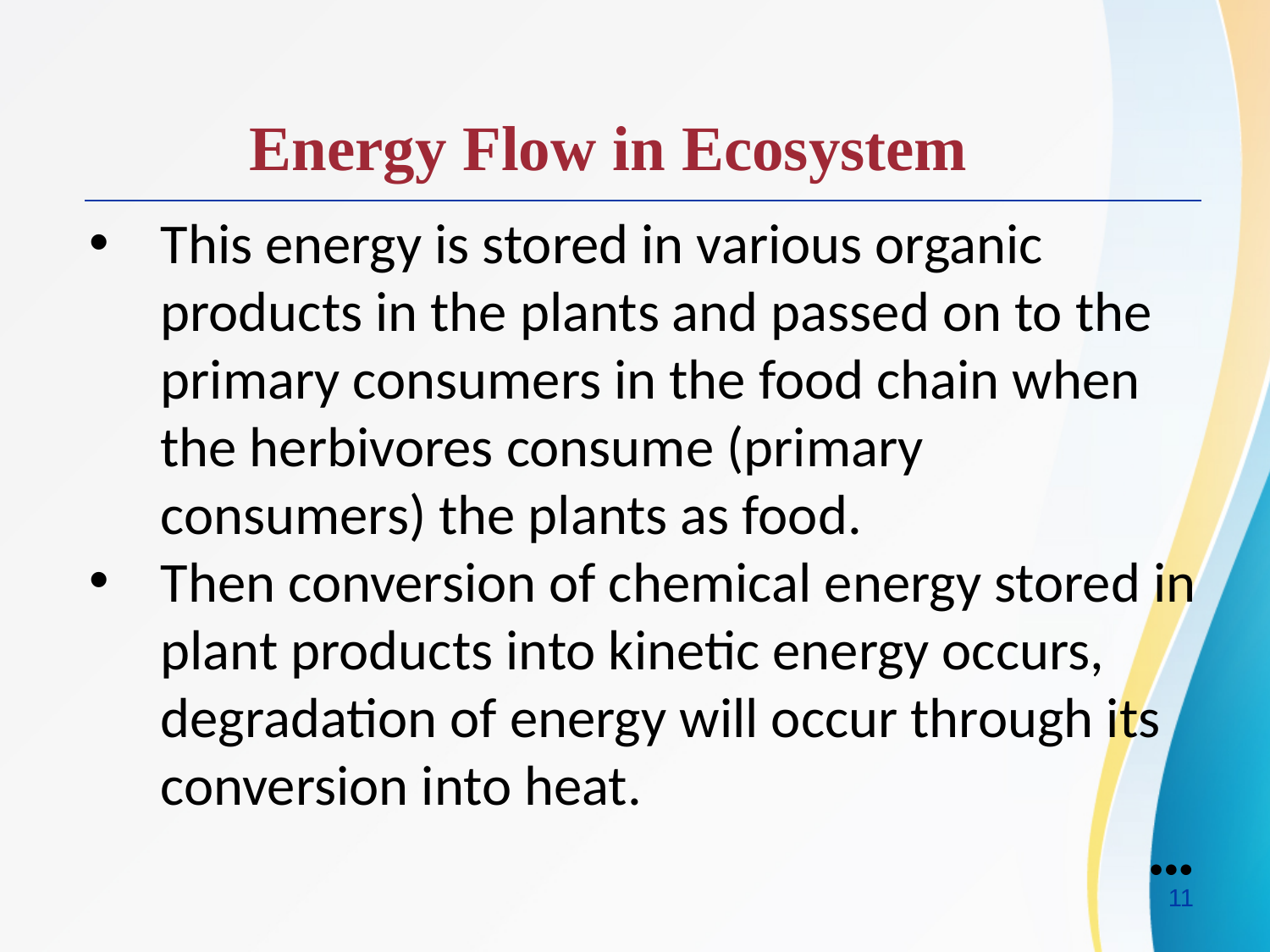

Energy Flow in Ecosystem
This energy is stored in various organic products in the plants and passed on to the primary consumers in the food chain when the herbivores consume (primary consumers) the plants as food.
Then conversion of chemical energy stored in plant products into kinetic energy occurs, degradation of energy will occur through its conversion into heat.
●●●
11